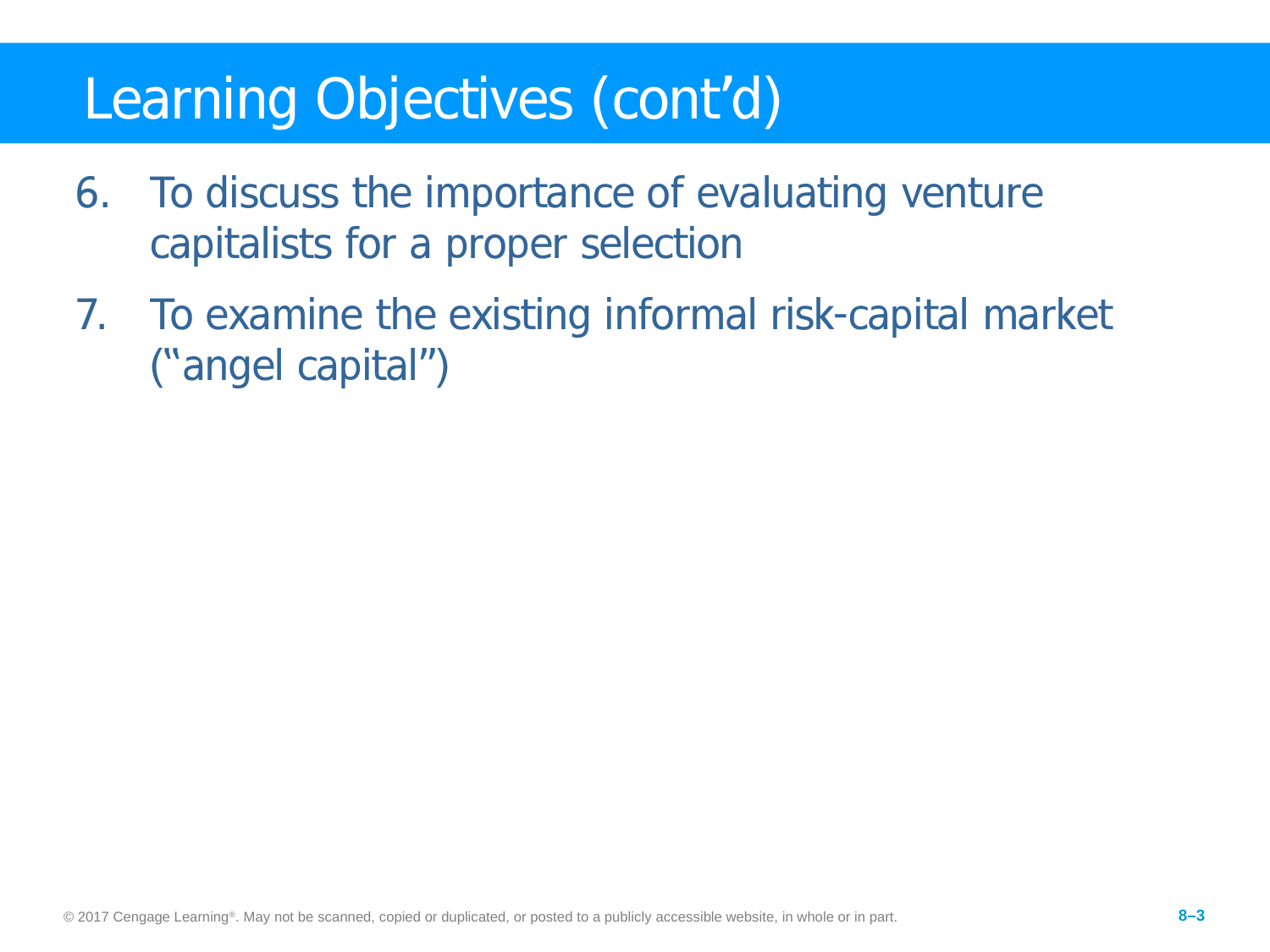

# Learning Objectives (cont’d)
To discuss the importance of evaluating venture capitalists for a proper selection
To examine the existing informal risk-capital market (“angel capital”)
© 2017 Cengage Learning®. May not be scanned, copied or duplicated, or posted to a publicly accessible website, in whole or in part.
8–3